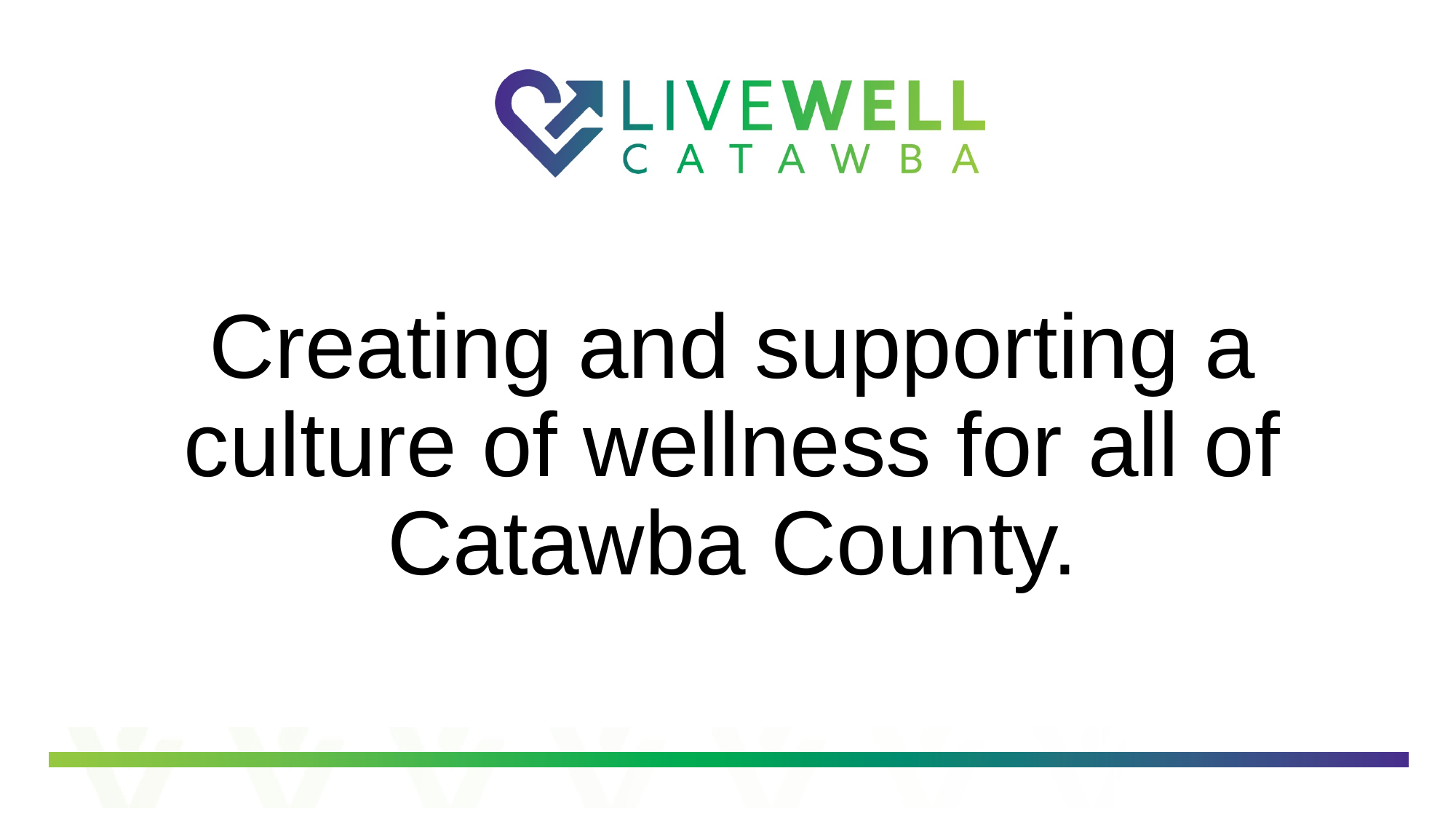

# Creating and supporting a culture of wellness for all of Catawba County.